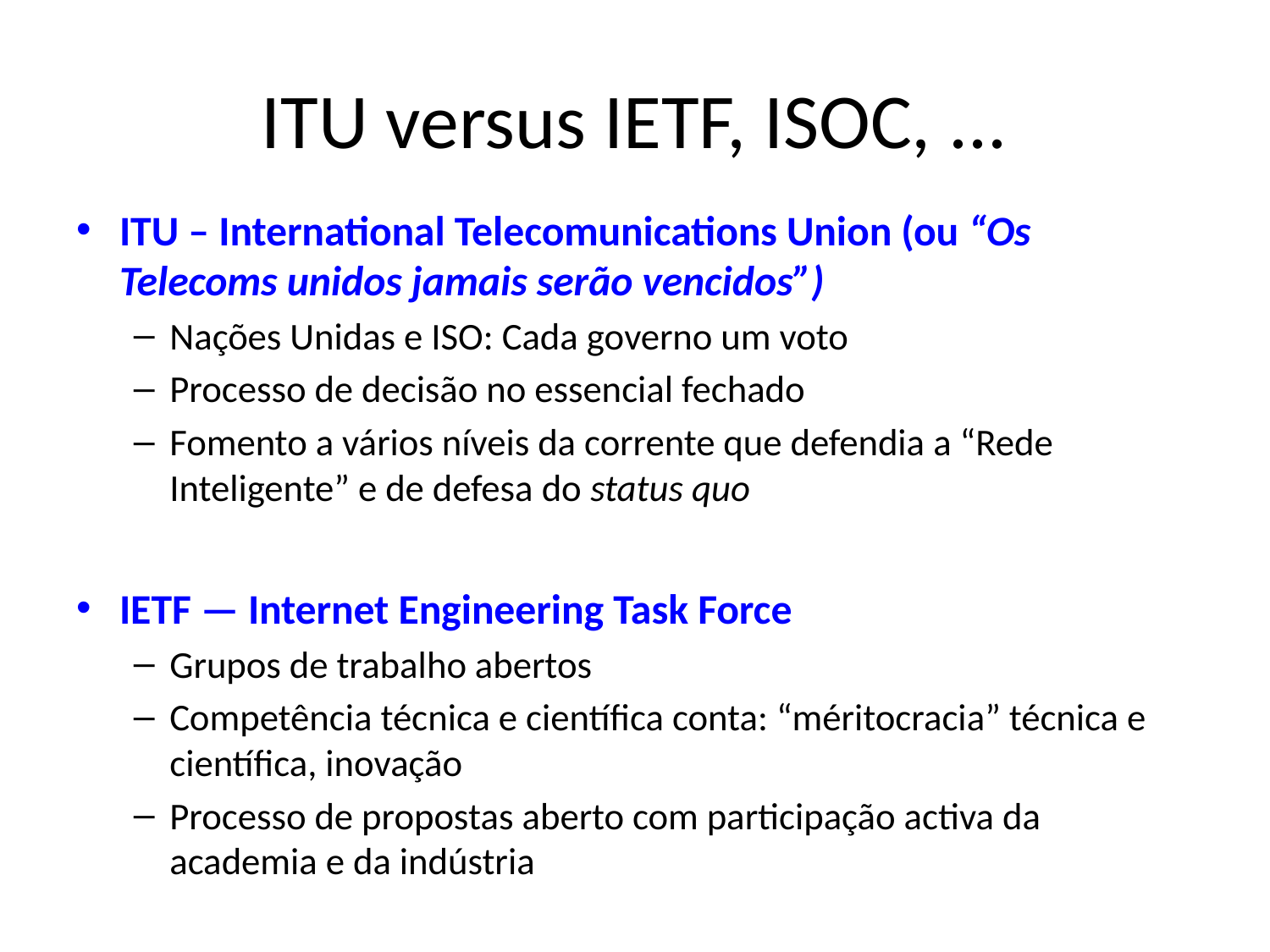

# ITU versus IETF, ISOC, ...
ITU – International Telecomunications Union (ou “Os Telecoms unidos jamais serão vencidos”)
Nações Unidas e ISO: Cada governo um voto
Processo de decisão no essencial fechado
Fomento a vários níveis da corrente que defendia a “Rede Inteligente” e de defesa do status quo

IETF — Internet Engineering Task Force
Grupos de trabalho abertos
Competência técnica e científica conta: “méritocracia” técnica e científica, inovação
Processo de propostas aberto com participação activa da academia e da indústria